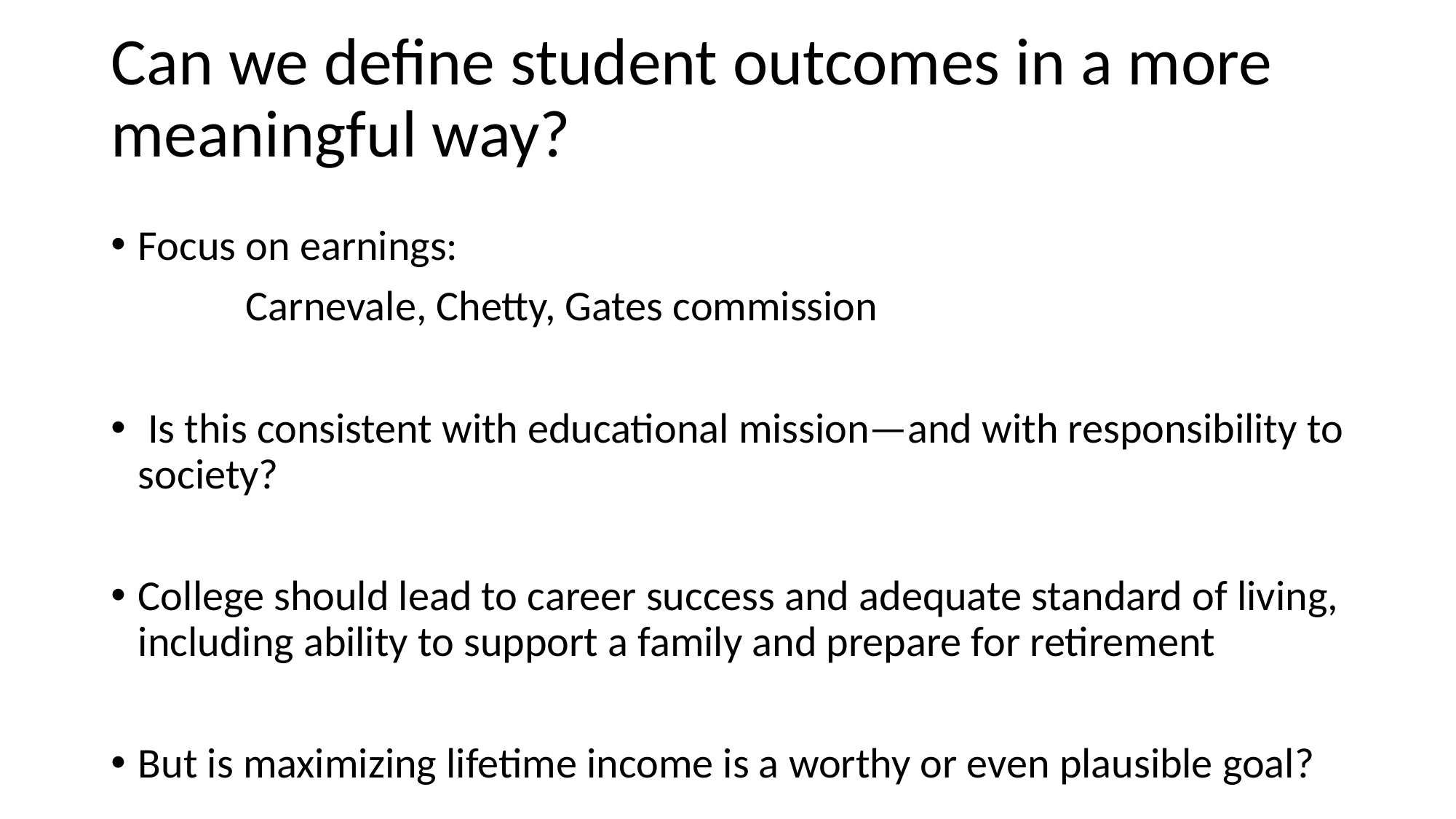

# Can we define student outcomes in a more meaningful way?
Focus on earnings:
              Carnevale, Chetty, Gates commission

 Is this consistent with educational mission—and with responsibility to society?

College should lead to career success and adequate standard of living, including ability to support a family and prepare for retirement

But is maximizing lifetime income is a worthy or even plausible goal?